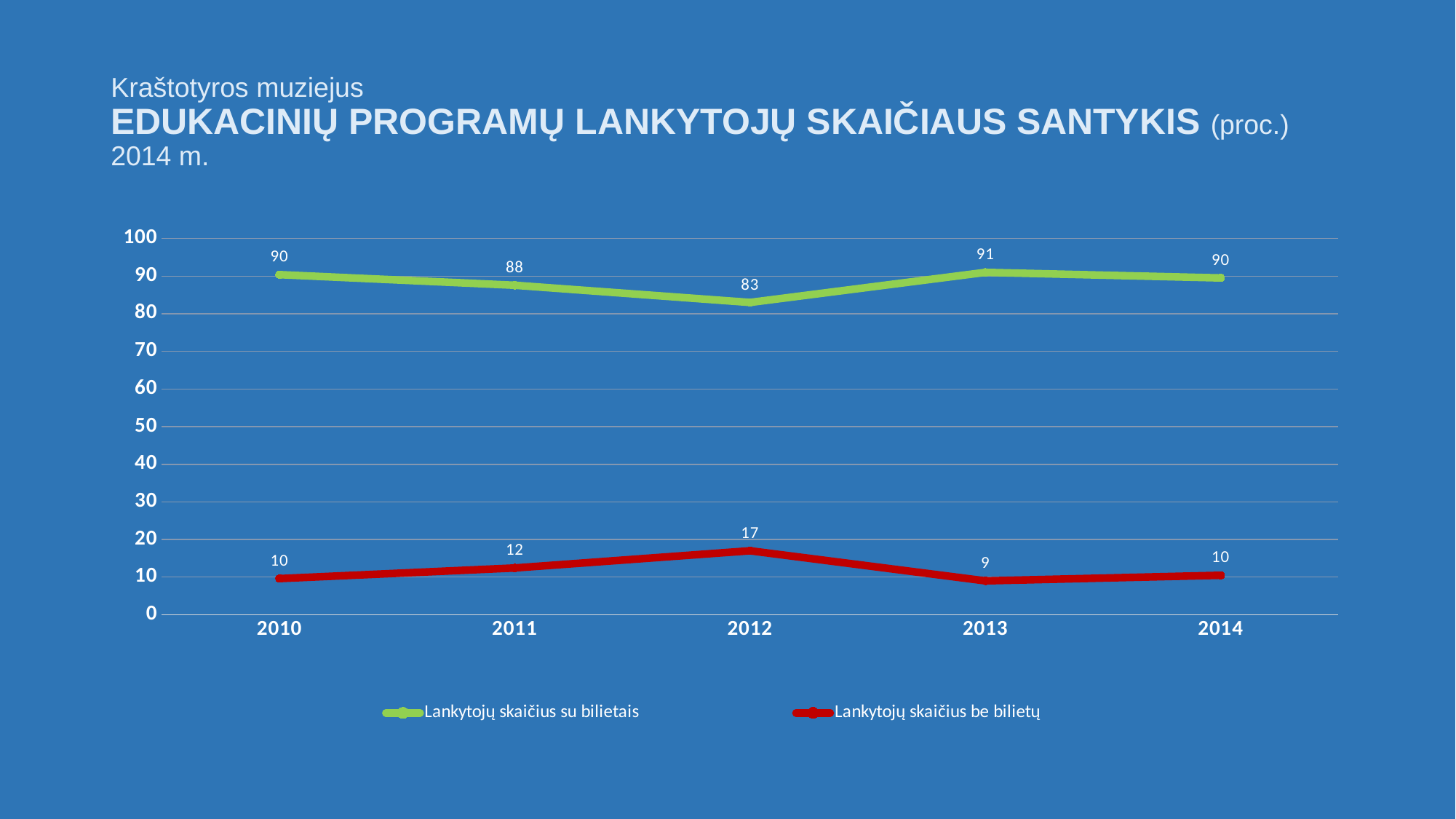

# Kraštotyros muziejus EDUKACINIŲ PROGRAMŲ LANKYTOJŲ SKAIČIAUS SANTYKIS (proc.) 2014 m.

### Chart

| Category | Lankytojų skaičius su bilietais | Lankytojų skaičius be bilietų |
|---|---|---|
| 2010 | 90.40156709108717 | 9.59843290891283 |
| 2011 | 87.56912442396313 | 12.430875576036867 |
| 2012 | 83.0 | 17.0 |
| 2013 | 91.0 | 9.0 |
| 2014 | 89.5162882527147 | 10.483711747285291 |